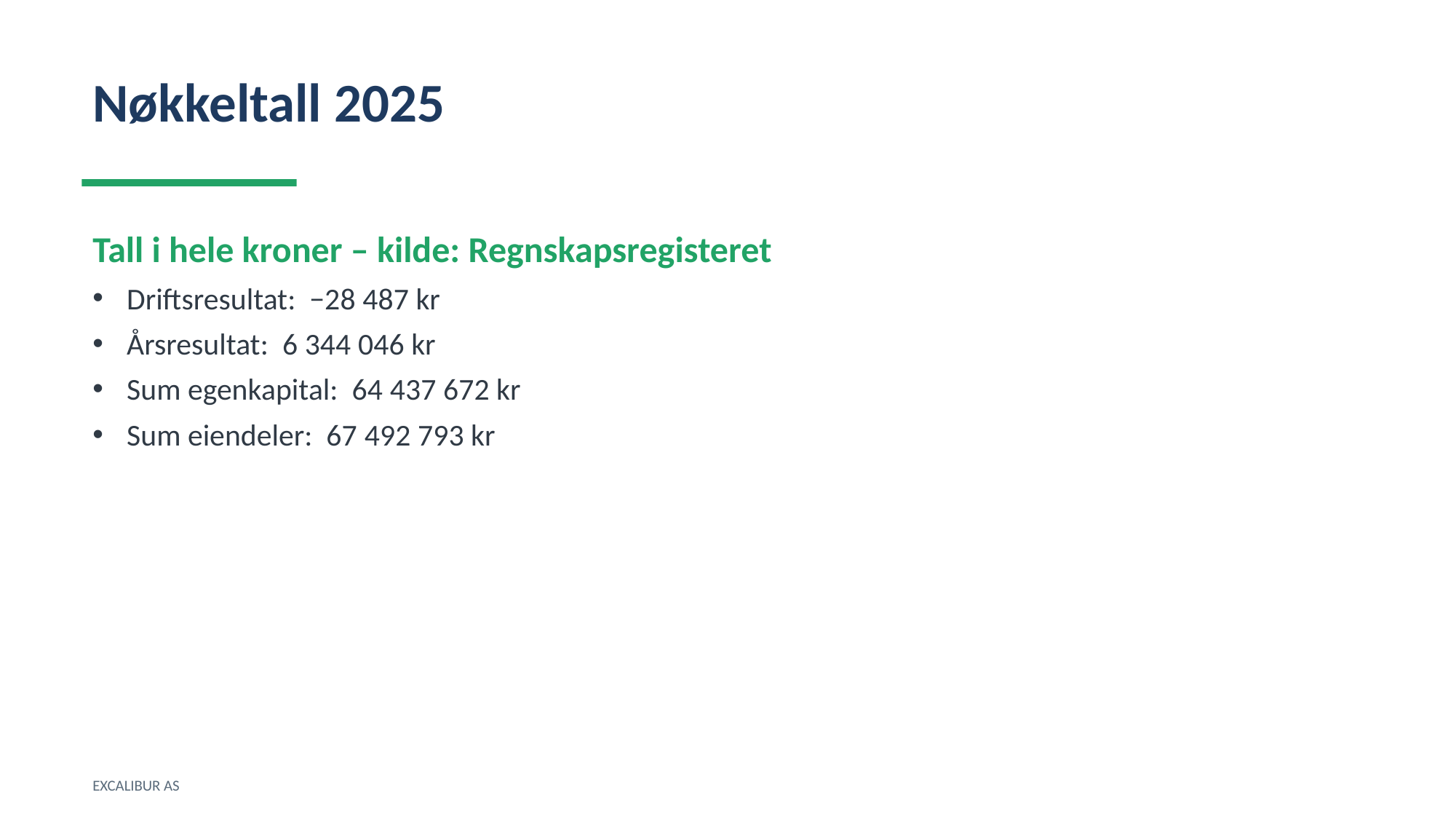

Nøkkeltall 2025

Tall i hele kroner – kilde: Regnskapsregisteret
Driftsresultat:  −28 487 kr
Årsresultat:  6 344 046 kr
Sum egenkapital:  64 437 672 kr
Sum eiendeler:  67 492 793 kr
EXCALIBUR AS